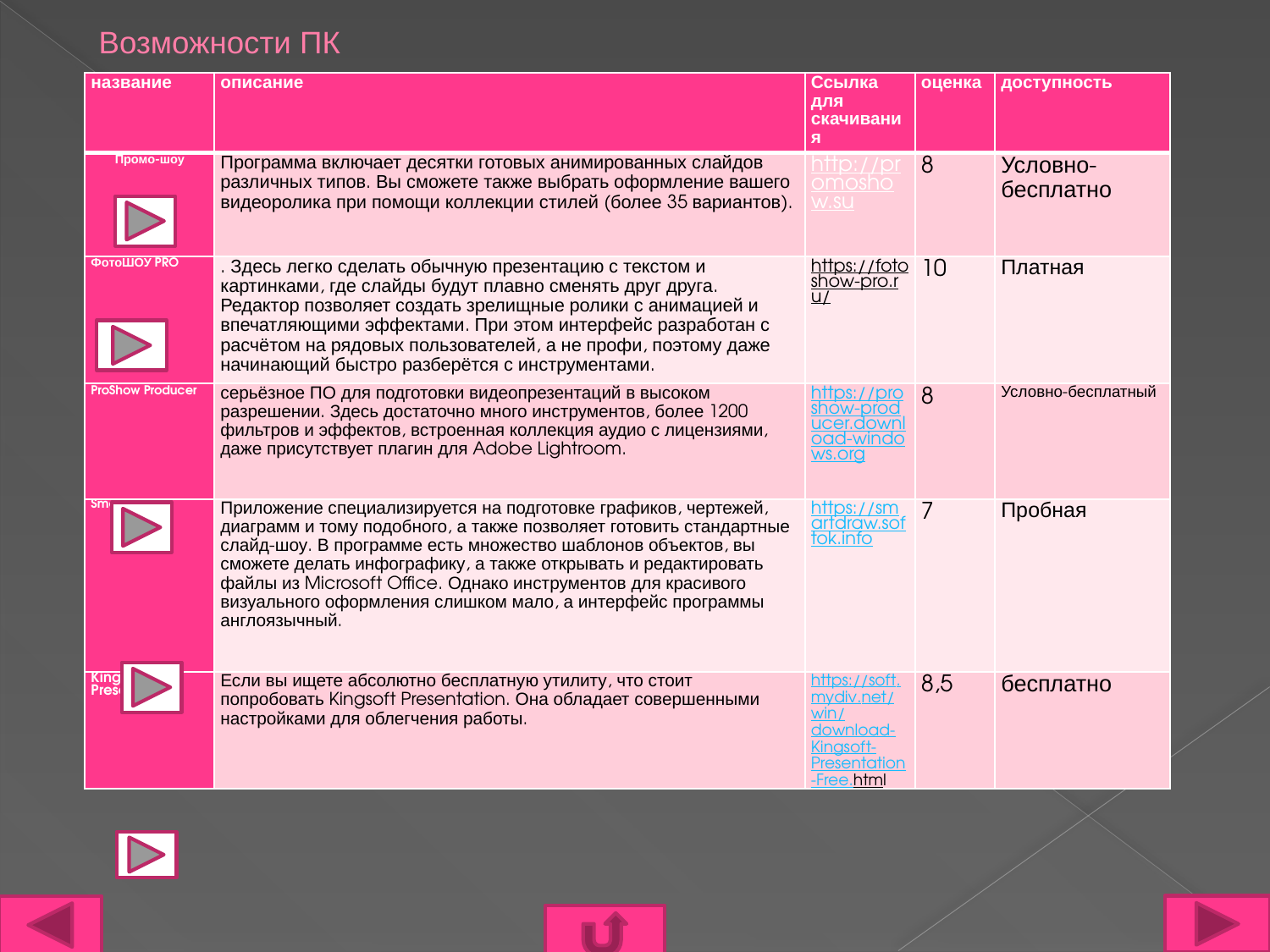

# Возможности ПК
| название | описание | Ссылка для скачивания | оценка | доступность |
| --- | --- | --- | --- | --- |
| Промо-шоу | Программа включает десятки готовых анимированных слайдов различных типов. Вы сможете также выбрать оформление вашего видеоролика при помощи коллекции стилей (более 35 вариантов). | http://promoshow.su | 8 | Условно-бесплатно |
| ФотоШОУ PRO | . Здесь легко сделать обычную презентацию с текстом и картинками, где слайды будут плавно сменять друг друга. Редактор позволяет создать зрелищные ролики с анимацией и впечатляющими эффектами. При этом интерфейс разработан с расчётом на рядовых пользователей, а не профи, поэтому даже начинающий быстро разберётся с инструментами. | https://fotoshow-pro.ru/ | 10 | Платная |
| ProShow Producer | серьёзное ПО для подготовки видеопрезентаций в высоком разрешении. Здесь достаточно много инструментов, более 1200 фильтров и эффектов, встроенная коллекция аудио с лицензиями, даже присутствует плагин для Adobe Lightroom. | https://proshow-producer.download-windows.org | 8 | Условно-бесплатный |
| SmartDraw | Приложение специализируется на подготовке графиков, чертежей, диаграмм и тому подобного, а также позволяет готовить стандартные слайд-шоу. В программе есть множество шаблонов объектов, вы сможете делать инфографику, а также открывать и редактировать файлы из Microsoft Office. Однако инструментов для красивого визуального оформления слишком мало, а интерфейс программы англоязычный. | https://smartdraw.softok.info | 7 | Пробная |
| Kingsoft Presentation | Если вы ищете абсолютно бесплатную утилиту, что стоит попробовать Kingsoft Presentation. Она обладает совершенными настройками для облегчения работы. | https://soft.mydiv.net/win/download-Kingsoft-Presentation-Free.html | 8,5 | бесплатно |